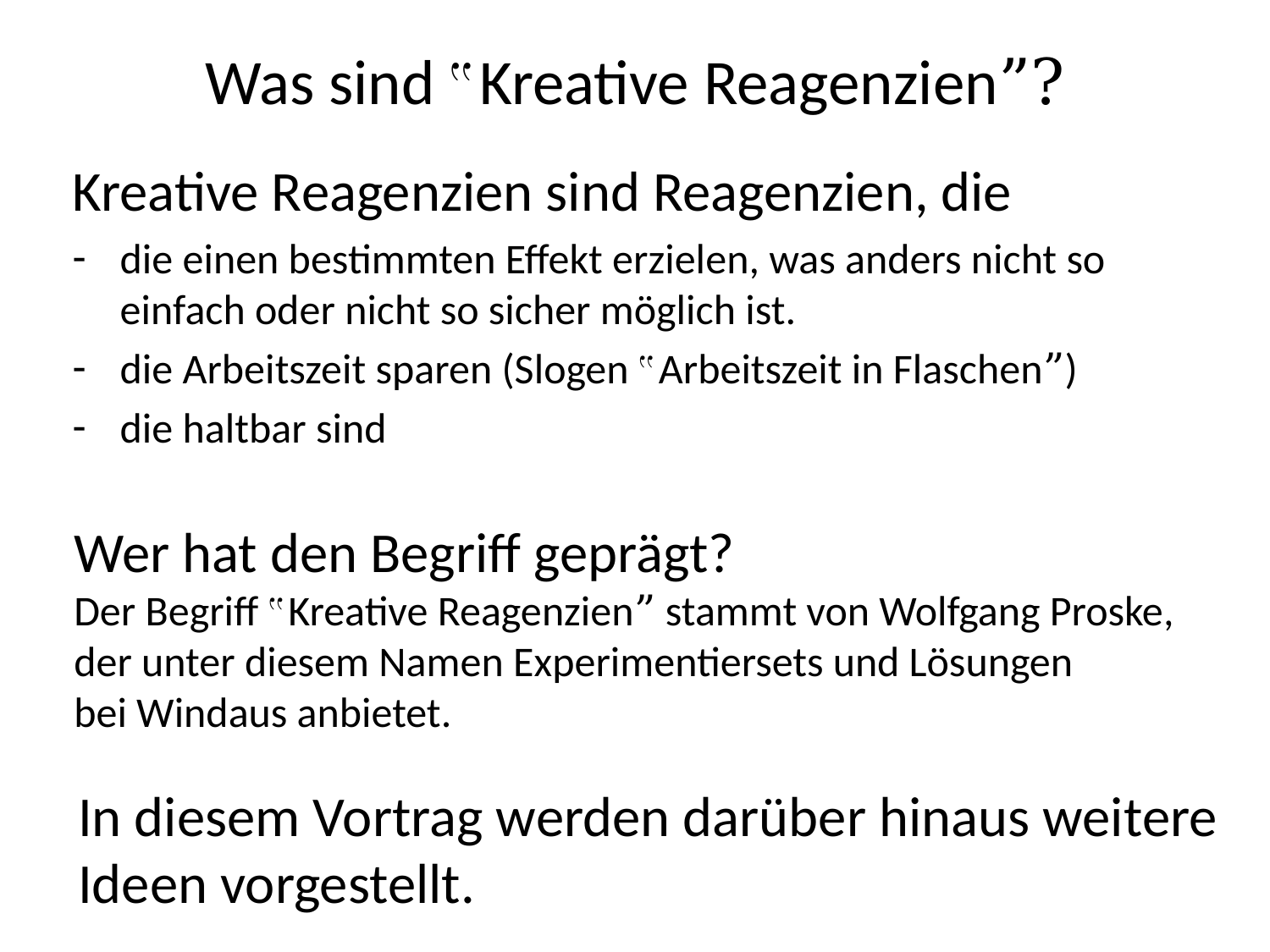

# Was sind ‟Kreative Reagenzien”?
Kreative Reagenzien sind Reagenzien, die
die einen bestimmten Effekt erzielen, was anders nicht so einfach oder nicht so sicher möglich ist.
die Arbeitszeit sparen (Slogen ‟Arbeitszeit in Flaschen”)
die haltbar sind

Wer hat den Begriff geprägt?
Der Begriff ‟Kreative Reagenzien” stammt von Wolfgang Proske,
der unter diesem Namen Experimentiersets und Lösungen
bei Windaus anbietet.
In diesem Vortrag werden darüber hinaus weitere
Ideen vorgestellt.